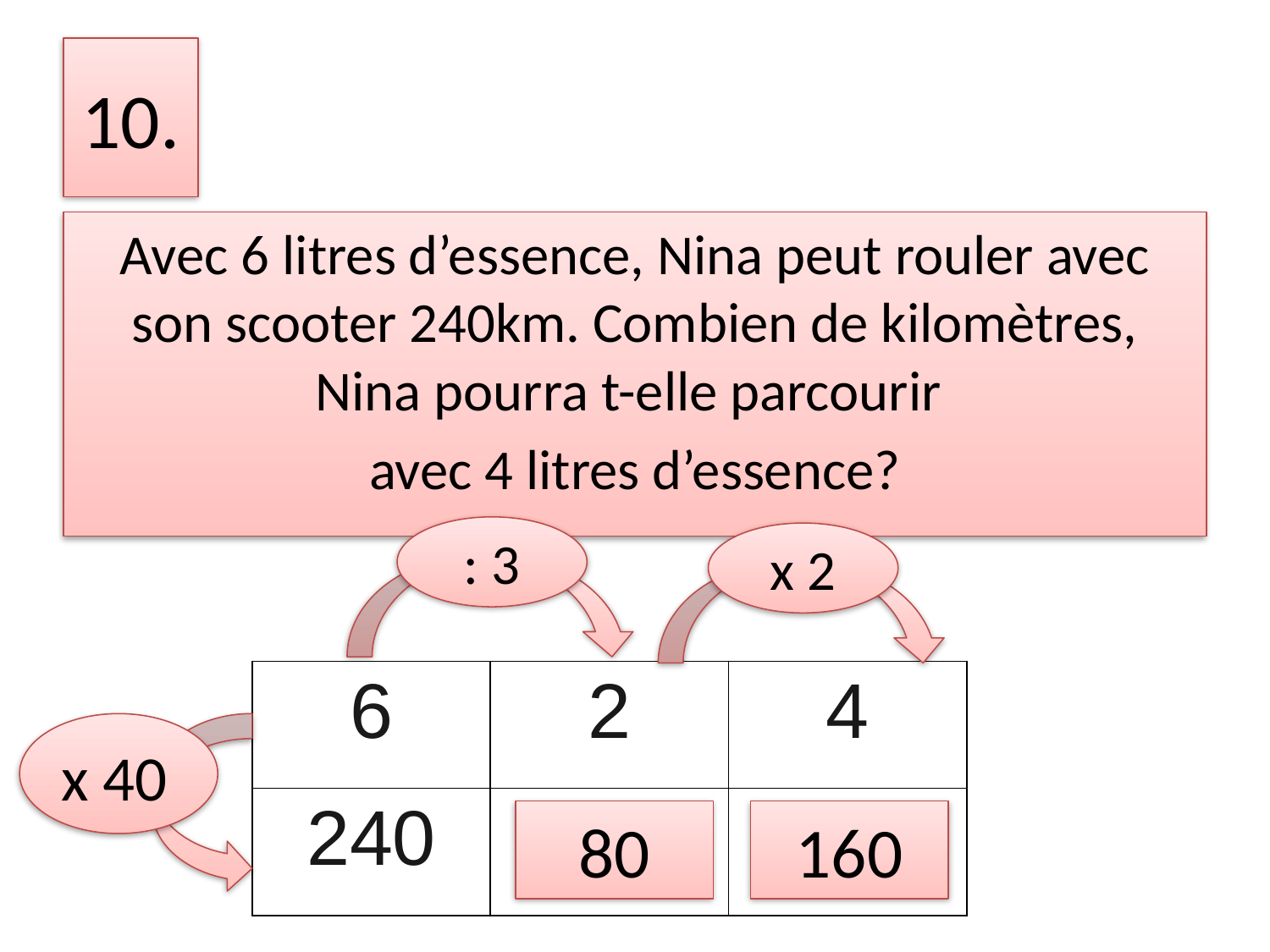

# 10.
Avec 6 litres d’essence, Nina peut rouler avec son scooter 240km. Combien de kilomètres, Nina pourra t-elle parcourir
avec 4 litres d’essence?
: 3

x 2

| 6 | 2 | 4 |
| --- | --- | --- |
| 240 |  |  |
x 40

80
160